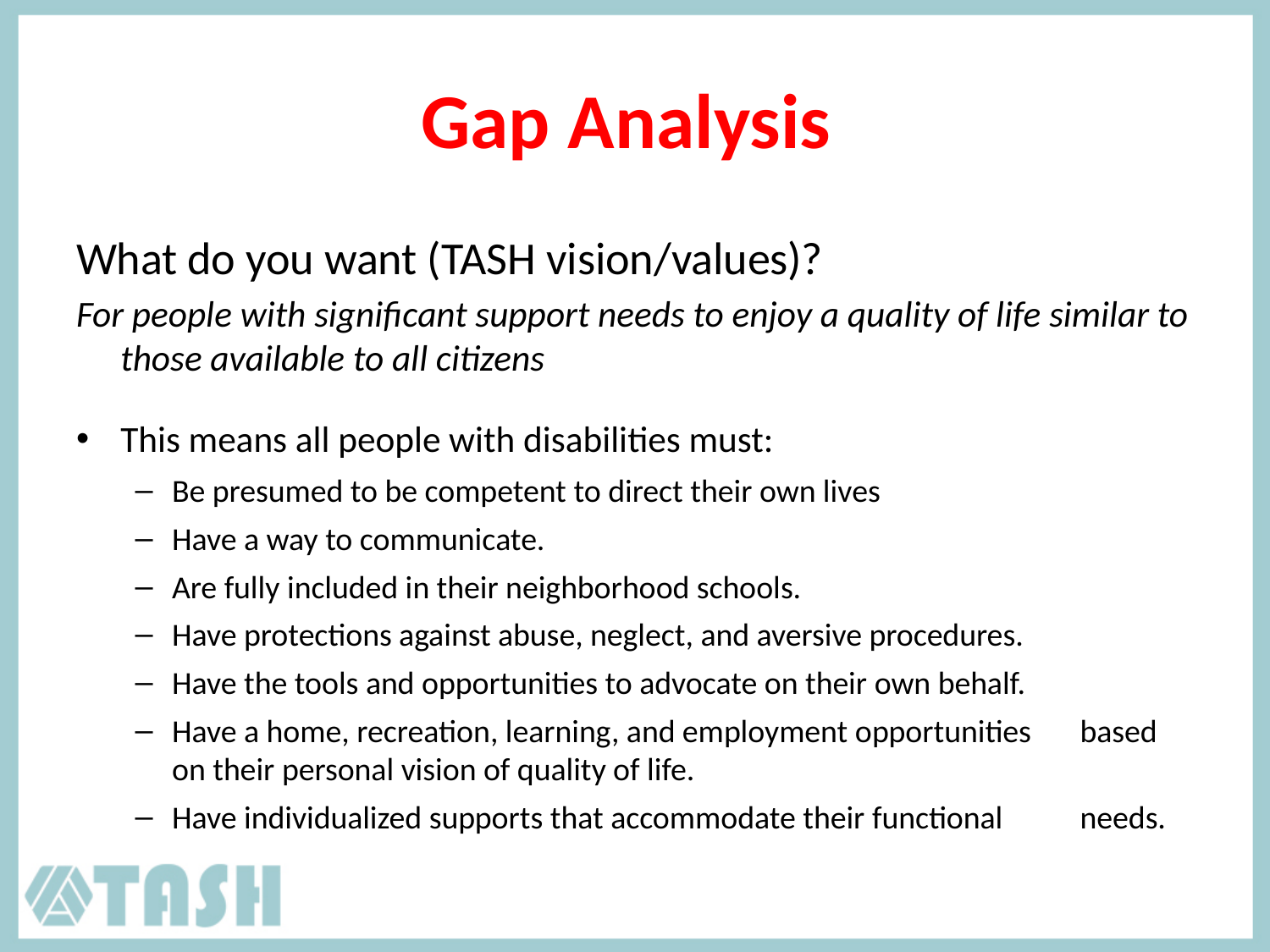

# Gap Analysis
What do you want (TASH vision/values)?
For people with significant support needs to enjoy a quality of life similar to those available to all citizens

This means all people with disabilities must:
Be presumed to be competent to direct their own lives
Have a way to communicate.
Are fully included in their neighborhood schools.
Have protections against abuse, neglect, and aversive procedures.
Have the tools and opportunities to advocate on their own behalf.
Have a home, recreation, learning, and employment opportunities 	based on their personal vision of quality of life.
Have individualized supports that accommodate their functional 	needs.